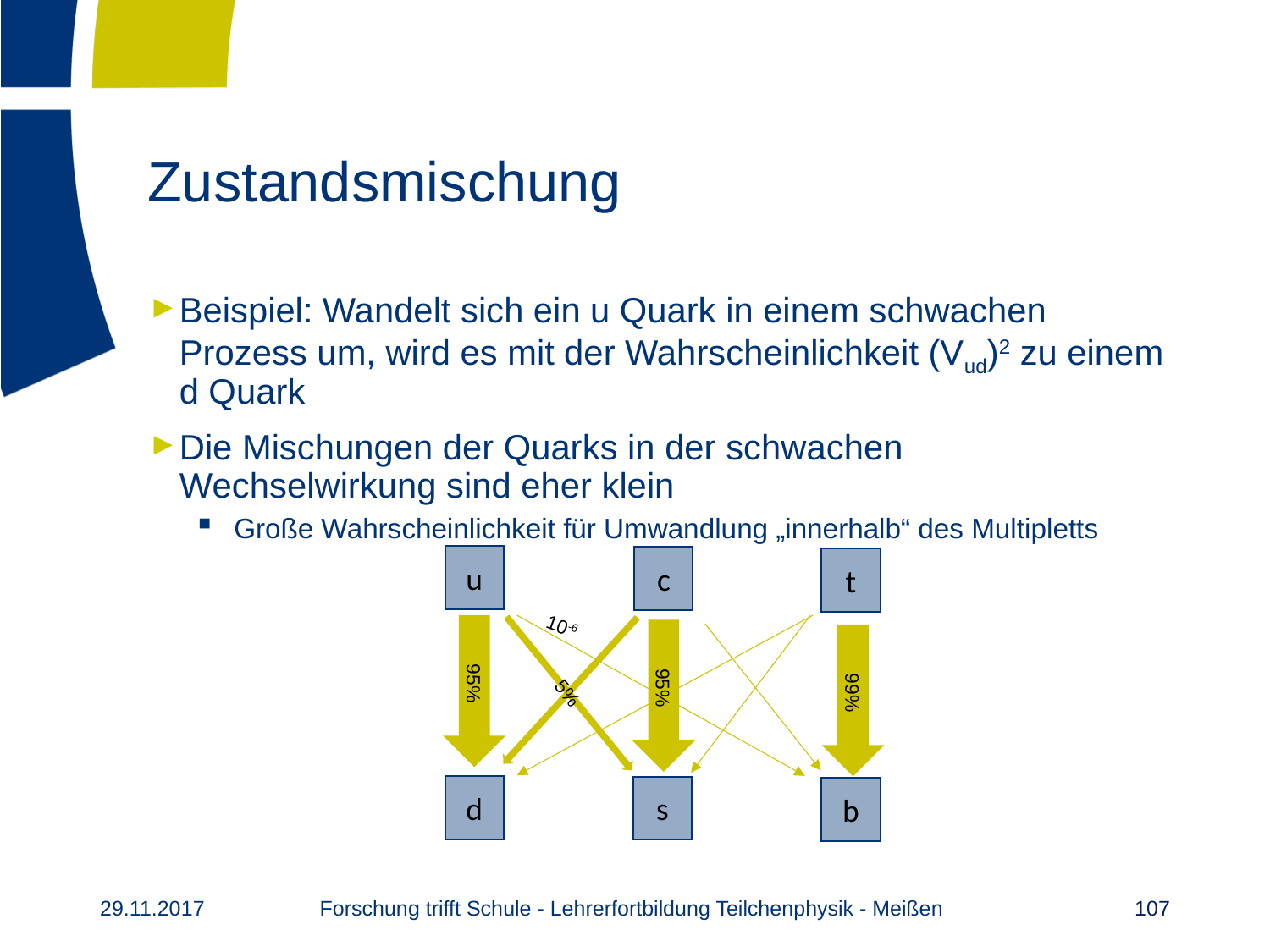

# Zustandsmischung
Beispiel: Wandelt sich ein u Quark in einem schwachen Prozess um, wird es mit der Wahrscheinlichkeit (Vud)2 zu einem d Quark
Die Mischungen der Quarks in der schwachen Wechselwirkung sind eher klein
Große Wahrscheinlichkeit für Umwandlung „innerhalb“ des Multipletts
u
c
t

5%
10-6
95%
95%
99%
d
s
b
Forschung trifft Schule - Lehrerfortbildung Teilchenphysik - Meißen
29.11.2017
107